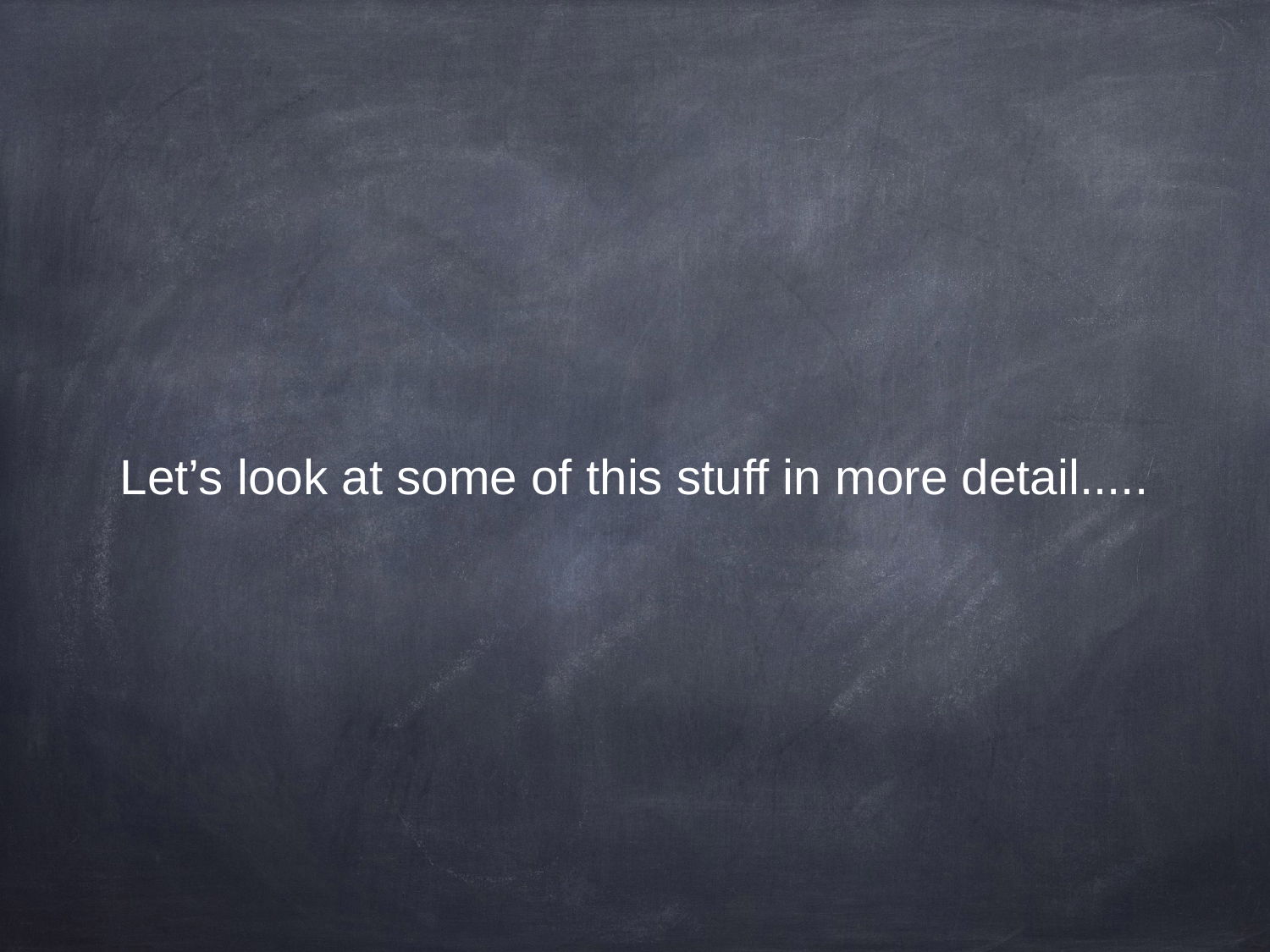

Let’s look at some of this stuff in more detail.....